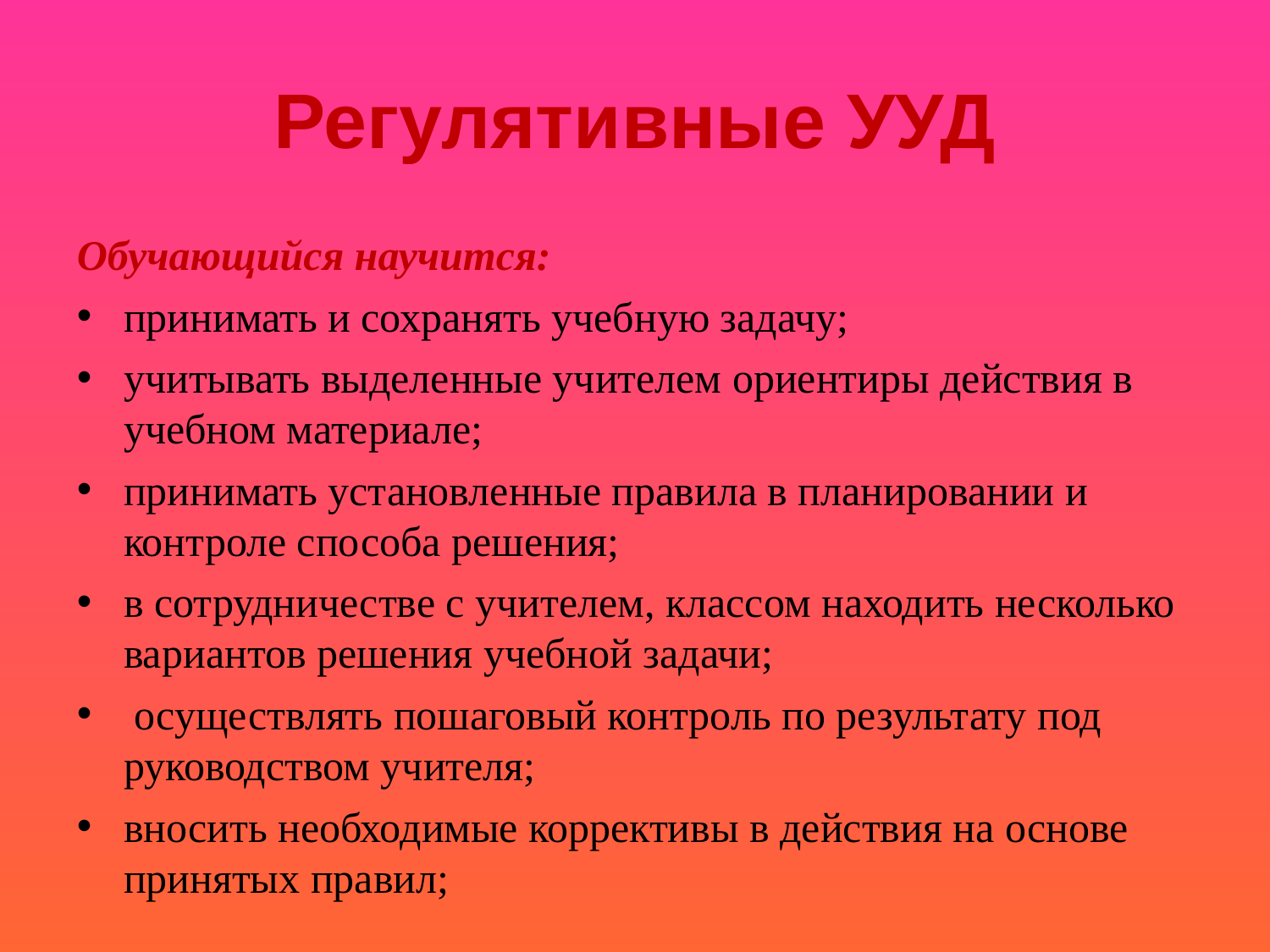

Регулятивные УУД
Обучающийся научится:
принимать и сохранять учебную задачу;
учитывать выделенные учителем ориентиры действия в учебном материале;
принимать установленные правила в планировании и контроле способа решения;
в сотрудничестве с учителем, классом находить несколько вариантов решения учебной задачи;
 осуществлять пошаговый контроль по результату под руководством учителя;
вносить необходимые коррективы в действия на основе принятых правил;